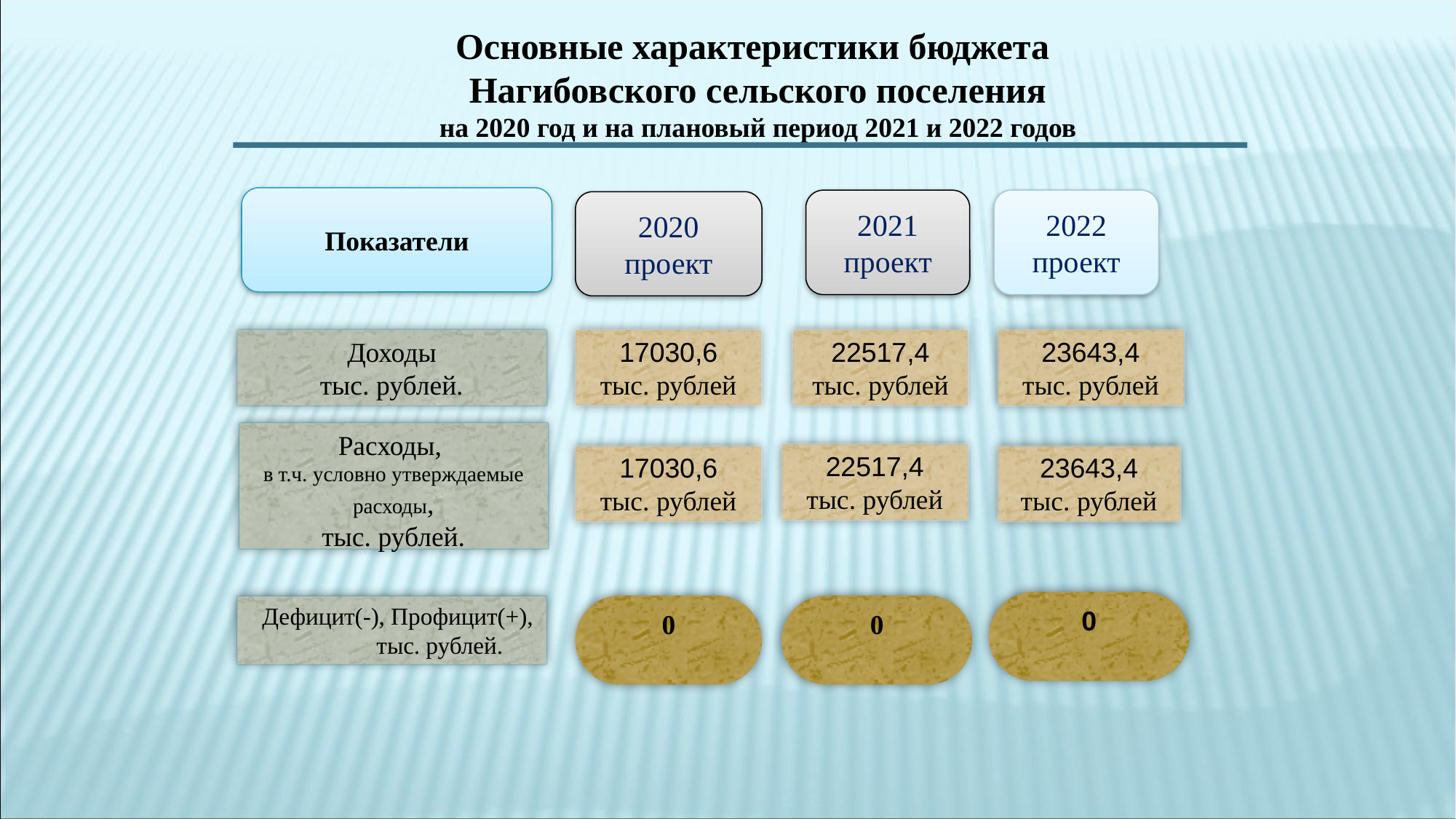

Основные характеристики бюджета
Нагибовского сельского поселения
на 2020 год и на плановый период 2021 и 2022 годов

Показатели
2021
проект
2022
проект
2020
проект
Доходы
тыс. рублей.
17030,6
тыс. рублей
22517,4
тыс. рублей
23643,4
тыс. рублей
Расходы,
в т.ч. условно утверждаемые расходы,
тыс. рублей.
22517,4
тыс. рублей
17030,6
тыс. рублей
23643,4
тыс. рублей
0

  Дефицит(-), Профицит(+),                 тыс. рублей.
0

0